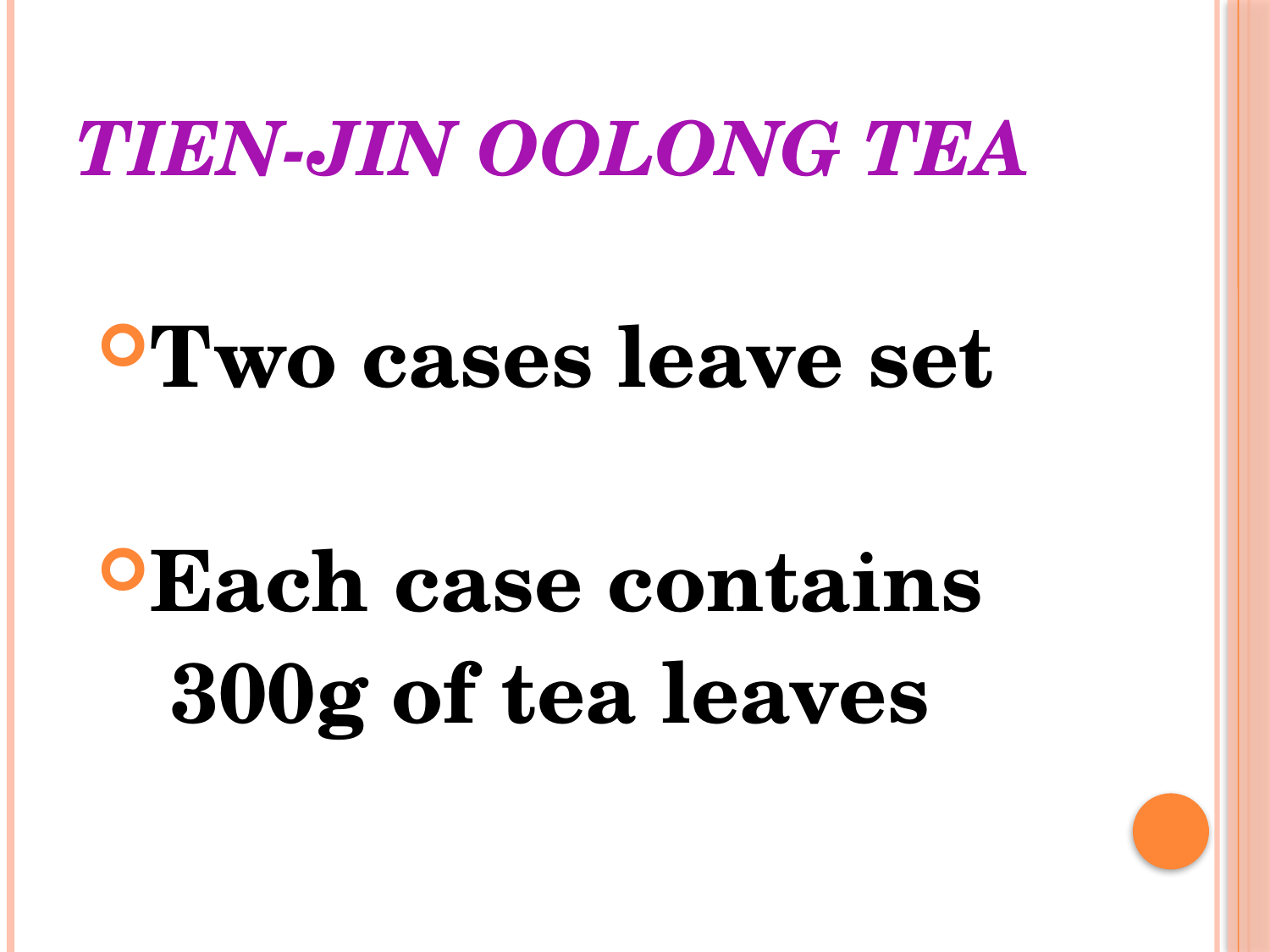

# Tien-Jin Oolong tea
Two cases leave set

Each case contains
   300g of tea leaves